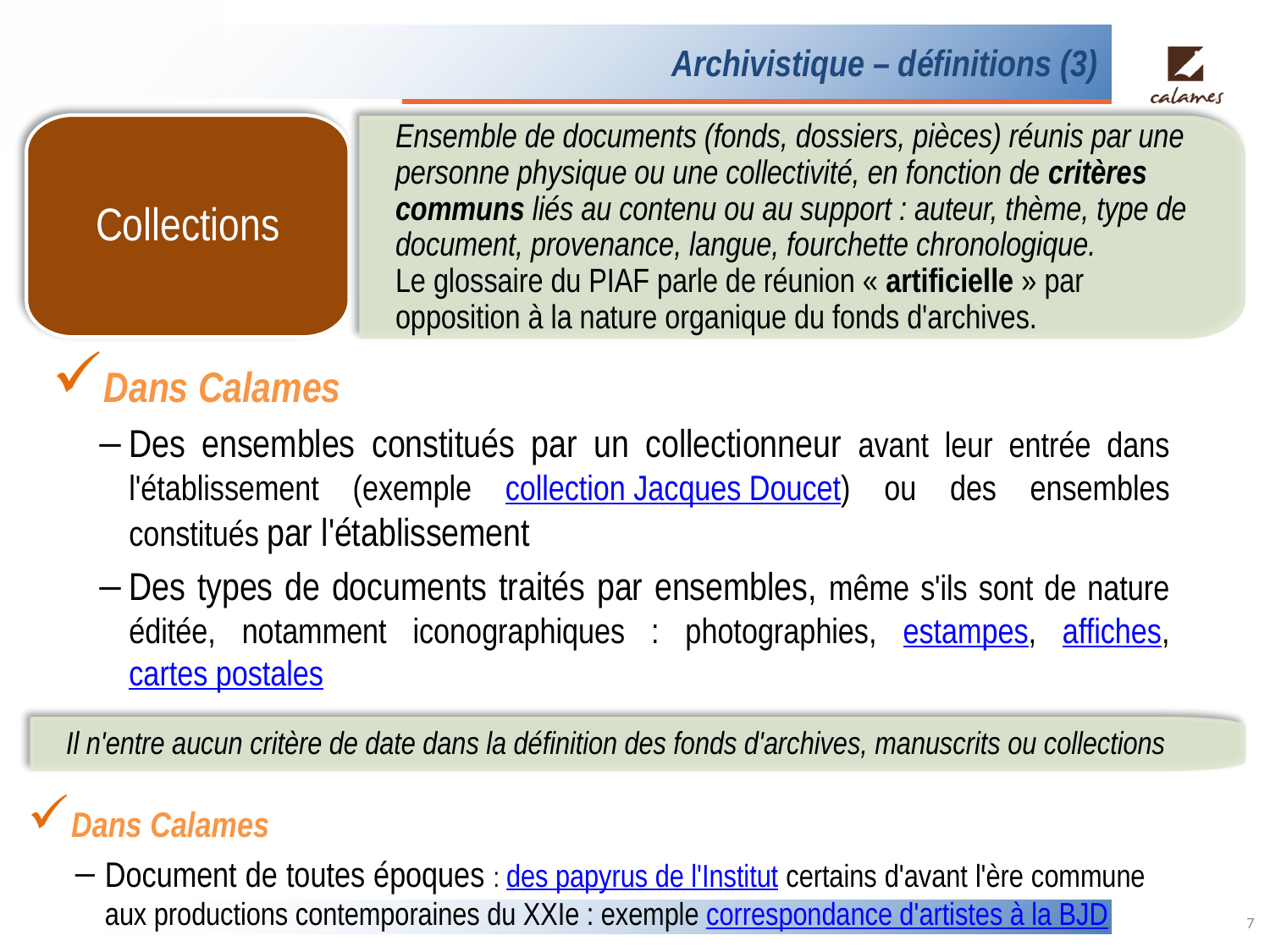

# Archivistique – définitions (3)
Collections
Ensemble de documents (fonds, dossiers, pièces) réunis par une personne physique ou une collectivité, en fonction de critères communs liés au contenu ou au support : auteur, thème, type de document, provenance, langue, fourchette chronologique.
Le glossaire du PIAF parle de réunion « artificielle » par opposition à la nature organique du fonds d'archives.
Dans Calames
Des ensembles constitués par un collectionneur avant leur entrée dans l'établissement (exemple collection Jacques Doucet) ou des ensembles constitués par l'établissement
Des types de documents traités par ensembles, même s'ils sont de nature éditée, notamment iconographiques : photographies, estampes, affiches, cartes postales

Il n'entre aucun critère de date dans la définition des fonds d'archives, manuscrits ou collections

Dans Calames
Document de toutes époques : des papyrus de l'Institut certains d'avant l'ère commune aux productions contemporaines du XXIe : exemple correspondance d'artistes à la BJD
7